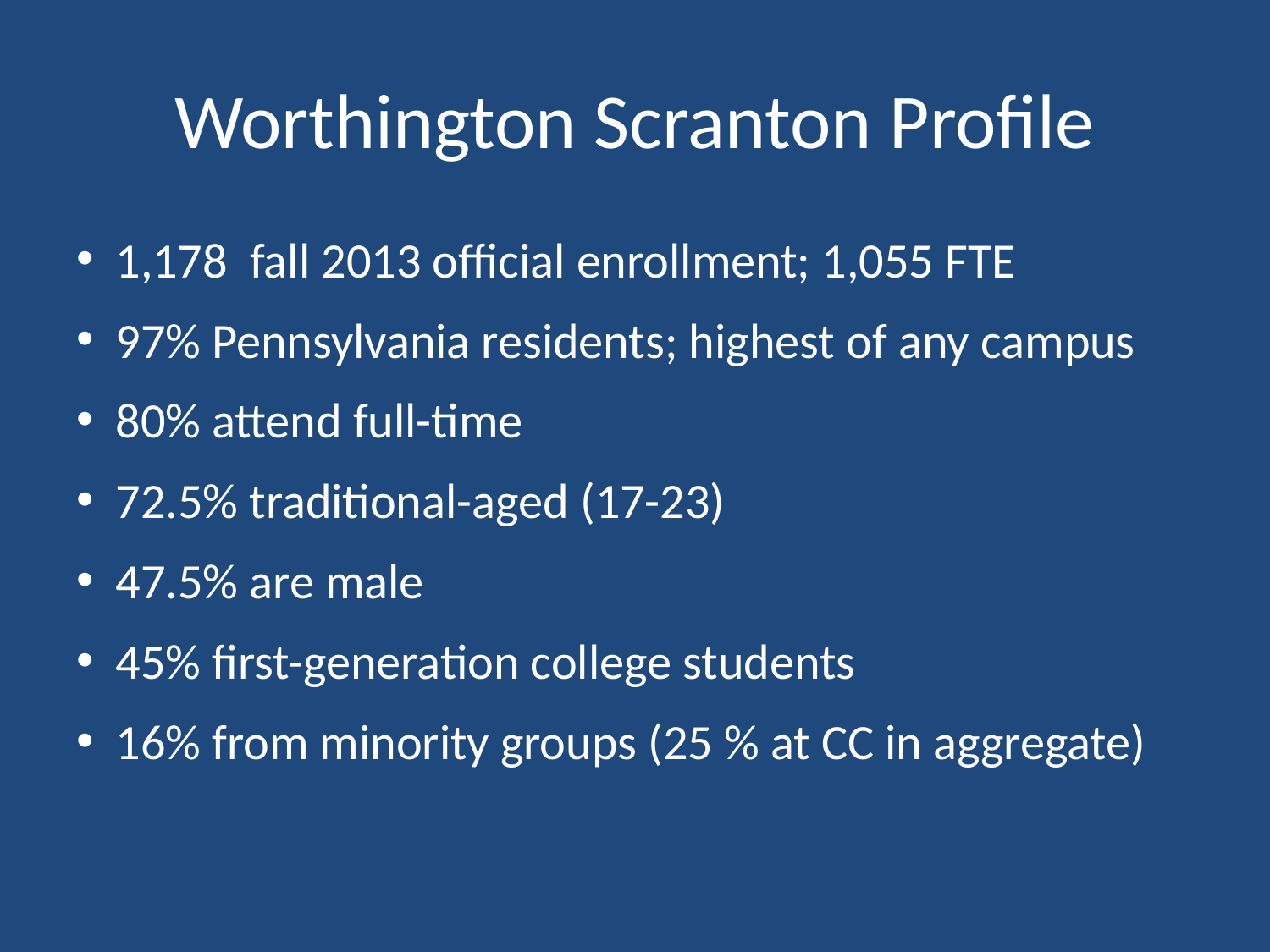

# Worthington Scranton Profile
1,178  fall 2013 official enrollment; 1,055 FTE
97% Pennsylvania residents; highest of any campus
80% attend full-time
72.5% traditional-aged (17-23)
47.5% are male
45% first-generation college students
16% from minority groups (25 % at CC in aggregate)